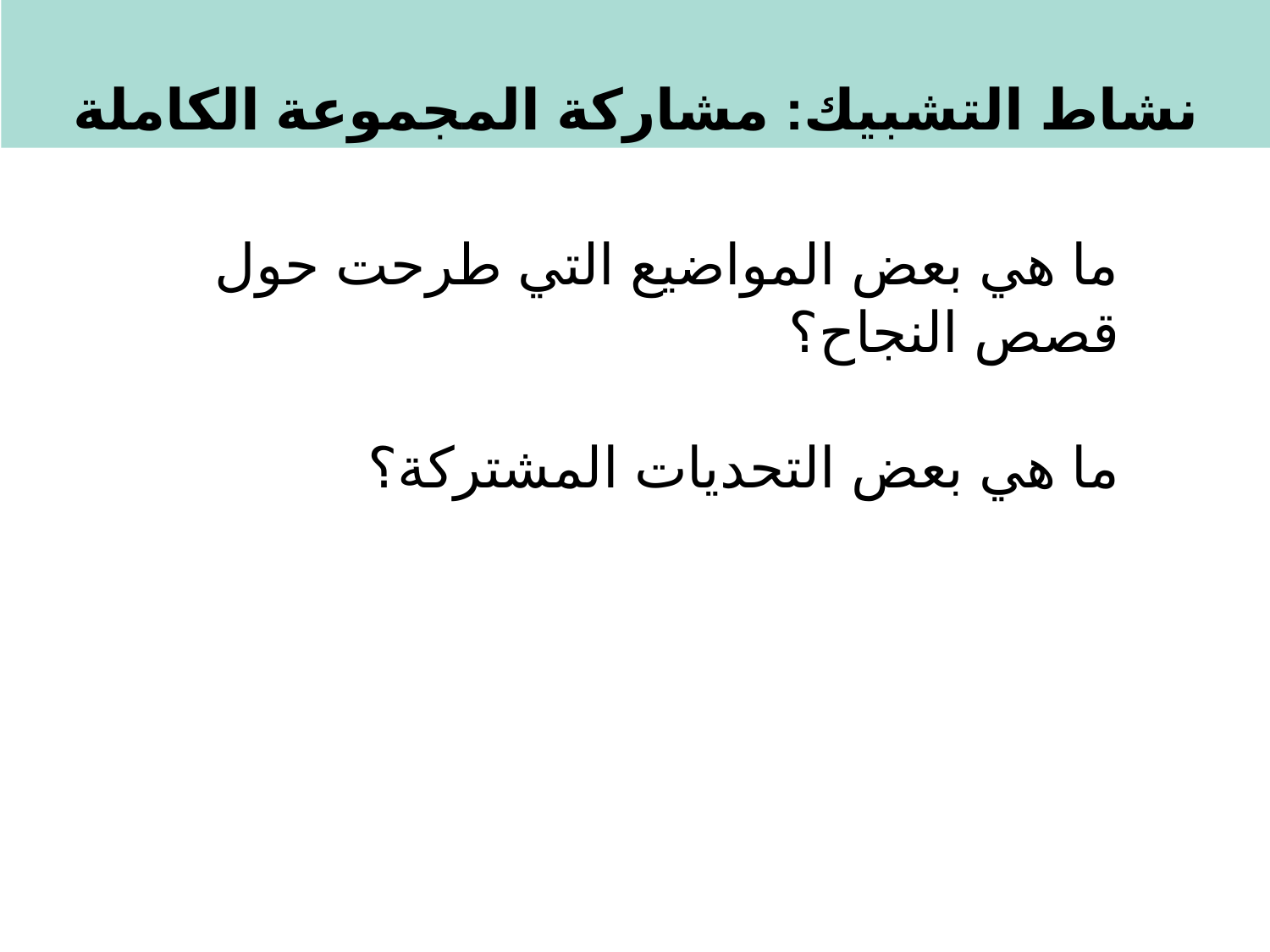

نشاط التشبيك: مشاركة المجموعة الكاملة

ما هي بعض المواضيع التي طرحت حول قصص النجاح؟

ما هي بعض التحديات المشتركة؟